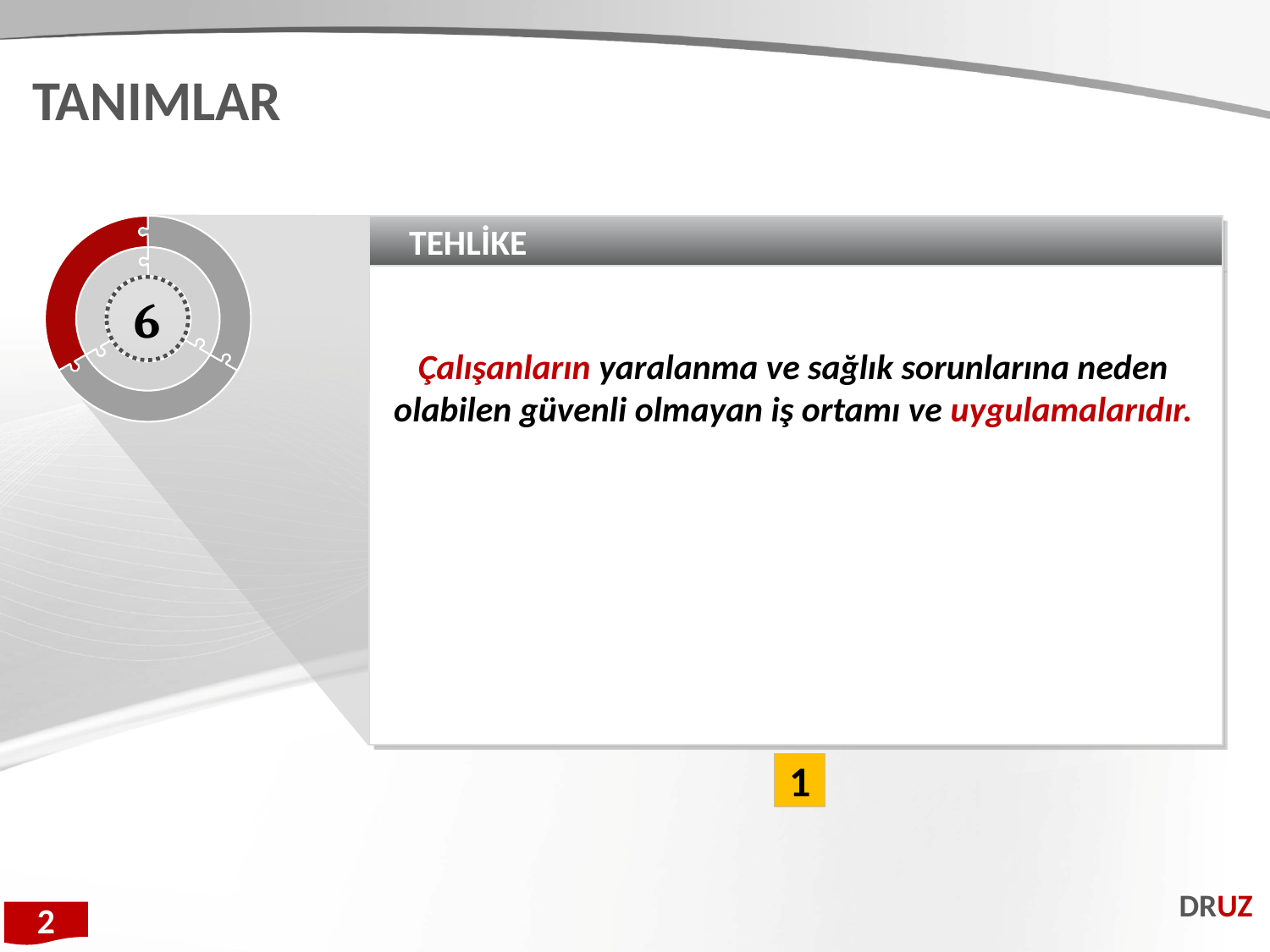

TANIMLAR

TEHLİKE

Çalışanların yaralanma ve sağlık sorunlarına neden olabilen güvenli olmayan iş ortamı ve uygulamalarıdır.
6
1
DRUZ

2